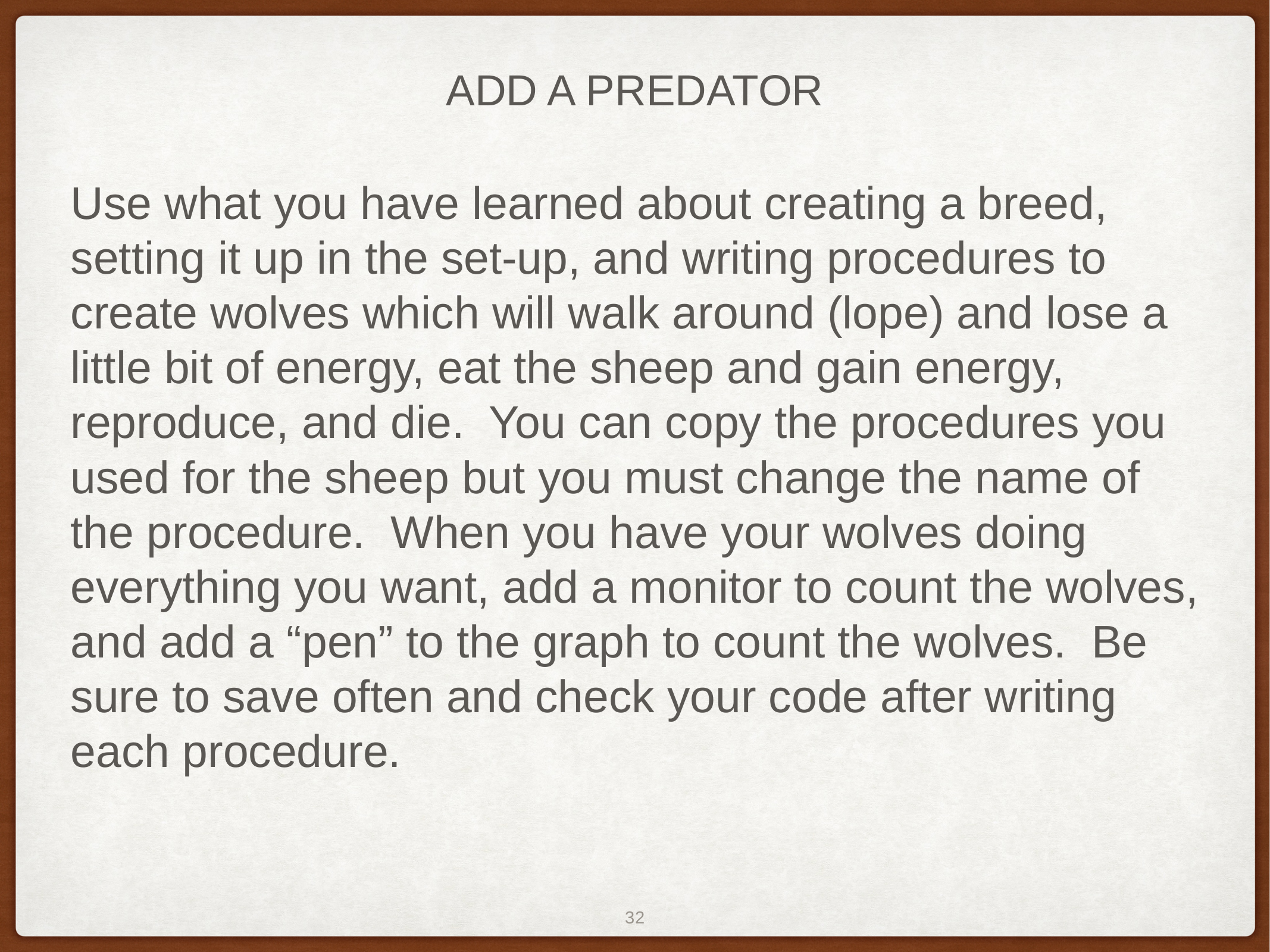

# add a predator
Use what you have learned about creating a breed, setting it up in the set-up, and writing procedures to create wolves which will walk around (lope) and lose a little bit of energy, eat the sheep and gain energy, reproduce, and die.  You can copy the procedures you used for the sheep but you must change the name of the procedure.  When you have your wolves doing everything you want, add a monitor to count the wolves, and add a “pen” to the graph to count the wolves.  Be sure to save often and check your code after writing each procedure.
32